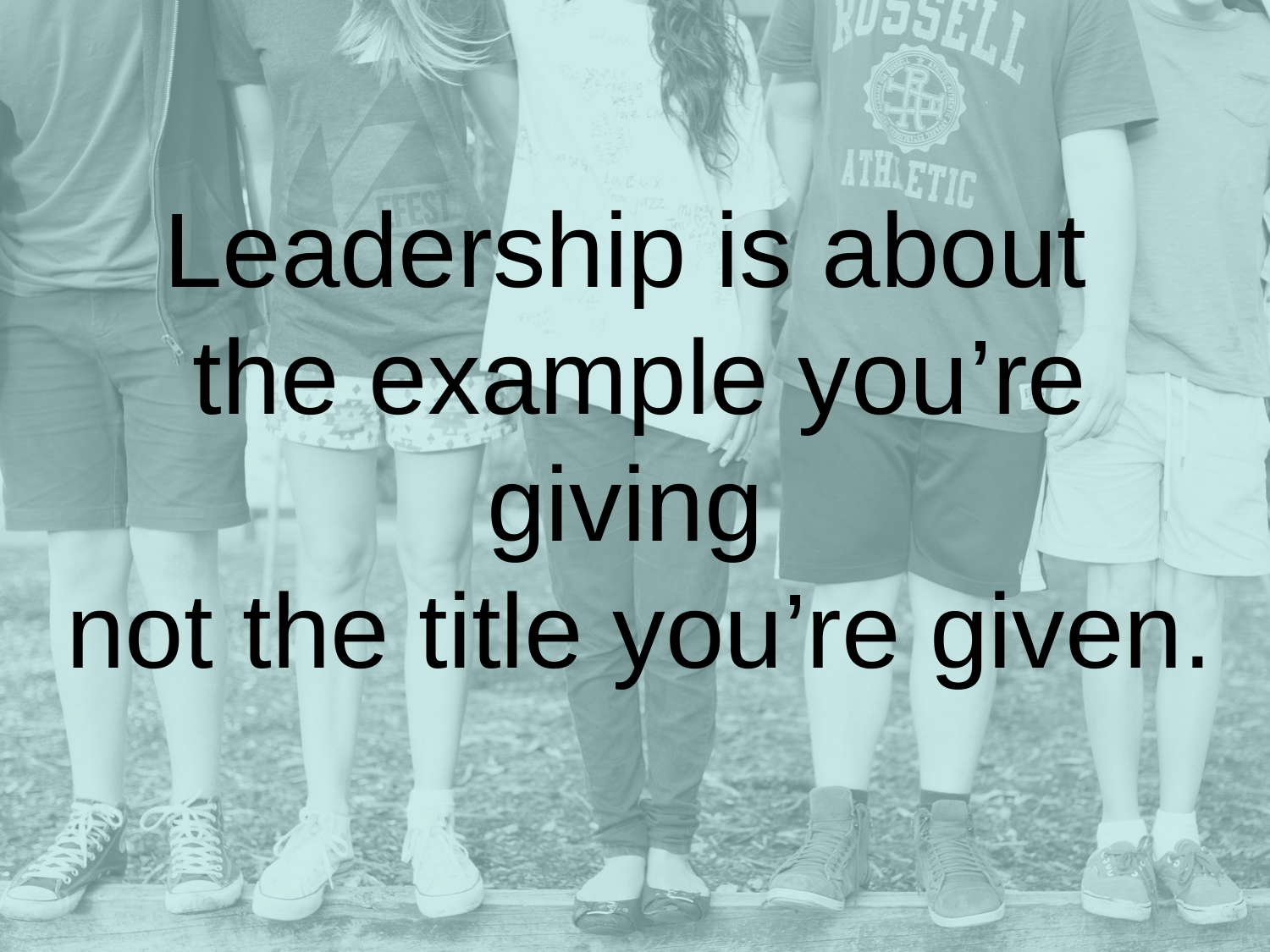

# Leadership is about the example you’re giving not the title you’re given.